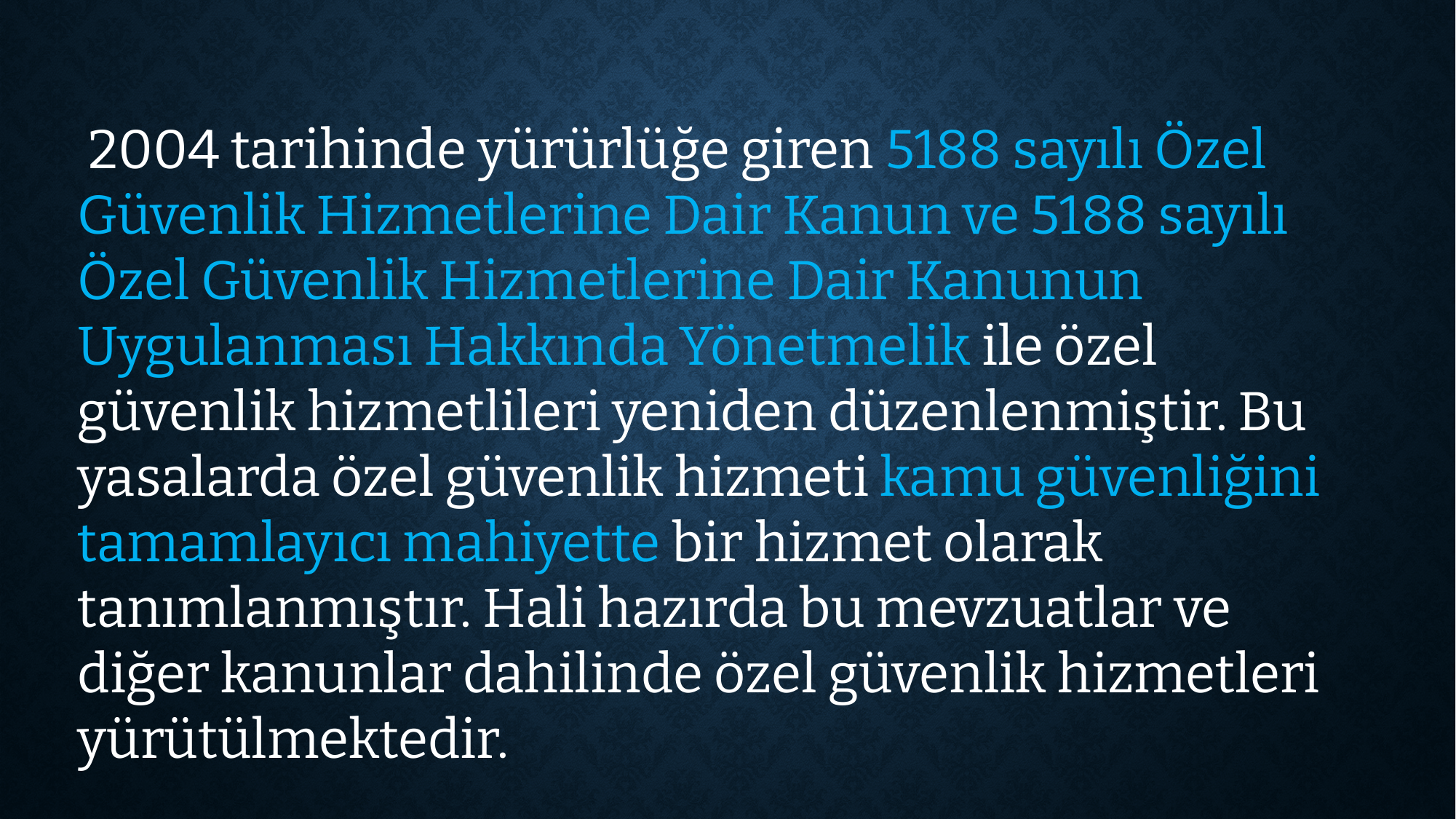

2004 tarihinde yürürlüğe giren 5188 sayılı Özel Güvenlik Hizmetlerine Dair Kanun ve 5188 sayılı Özel Güvenlik Hizmetlerine Dair Kanunun Uygulanması Hakkında Yönetmelik ile özel güvenlik hizmetlileri yeniden düzenlenmiştir. Bu yasalarda özel güvenlik hizmeti kamu güvenliğini tamamlayıcı mahiyette bir hizmet olarak tanımlanmıştır. Hali hazırda bu mevzuatlar ve diğer kanunlar dahilinde özel güvenlik hizmetleri yürütülmektedir.